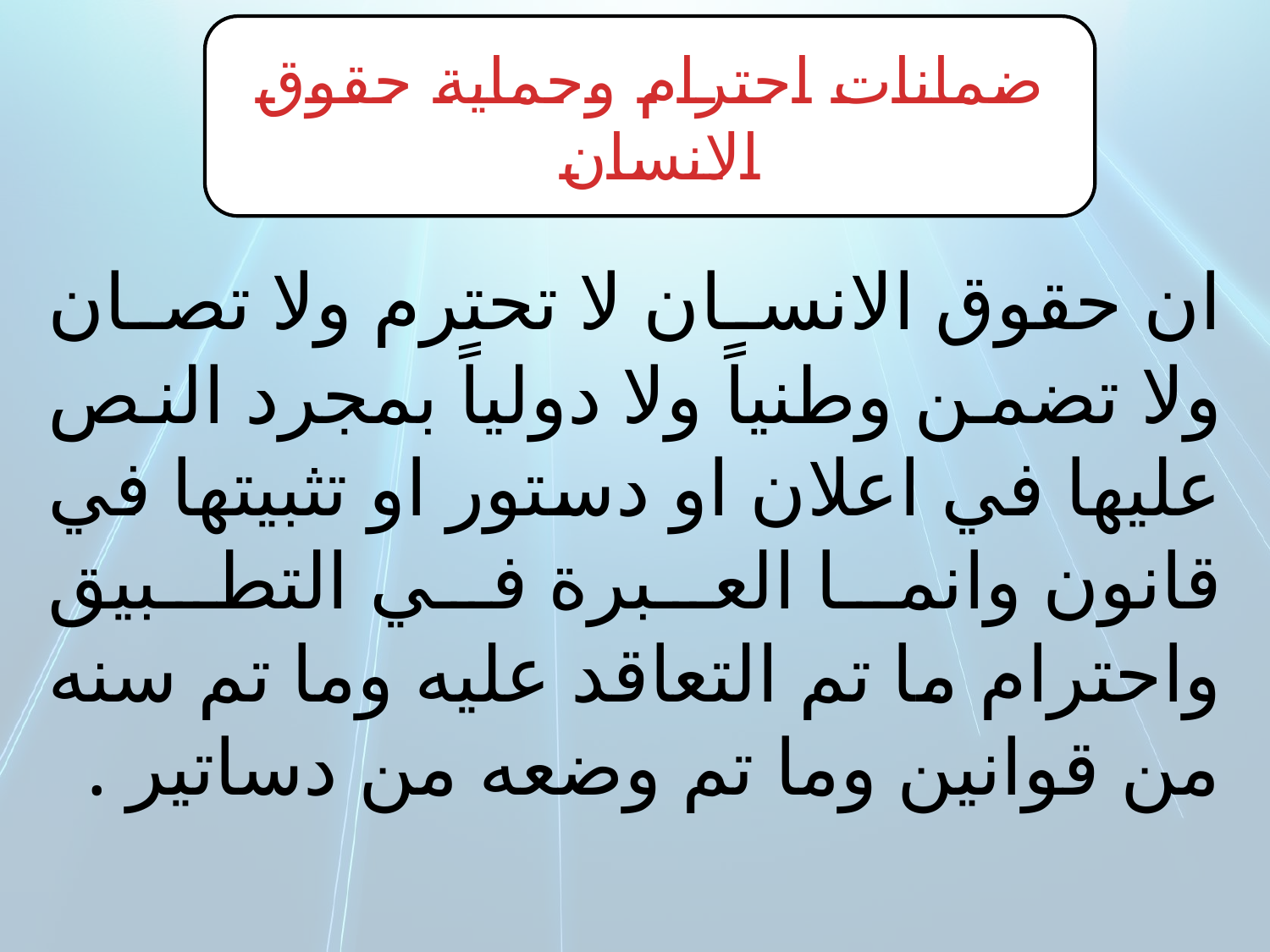

ضمانات احترام وحماية حقوق الانسان

ان حقوق الانسان لا تحترم ولا تصان ولا تضمن وطنياً ولا دولياً بمجرد النص عليها في اعلان او دستور او تثبيتها في قانون وانما العبرة في التطبيق واحترام ما تم التعاقد عليه وما تم سنه من قوانين وما تم وضعه من دساتير .